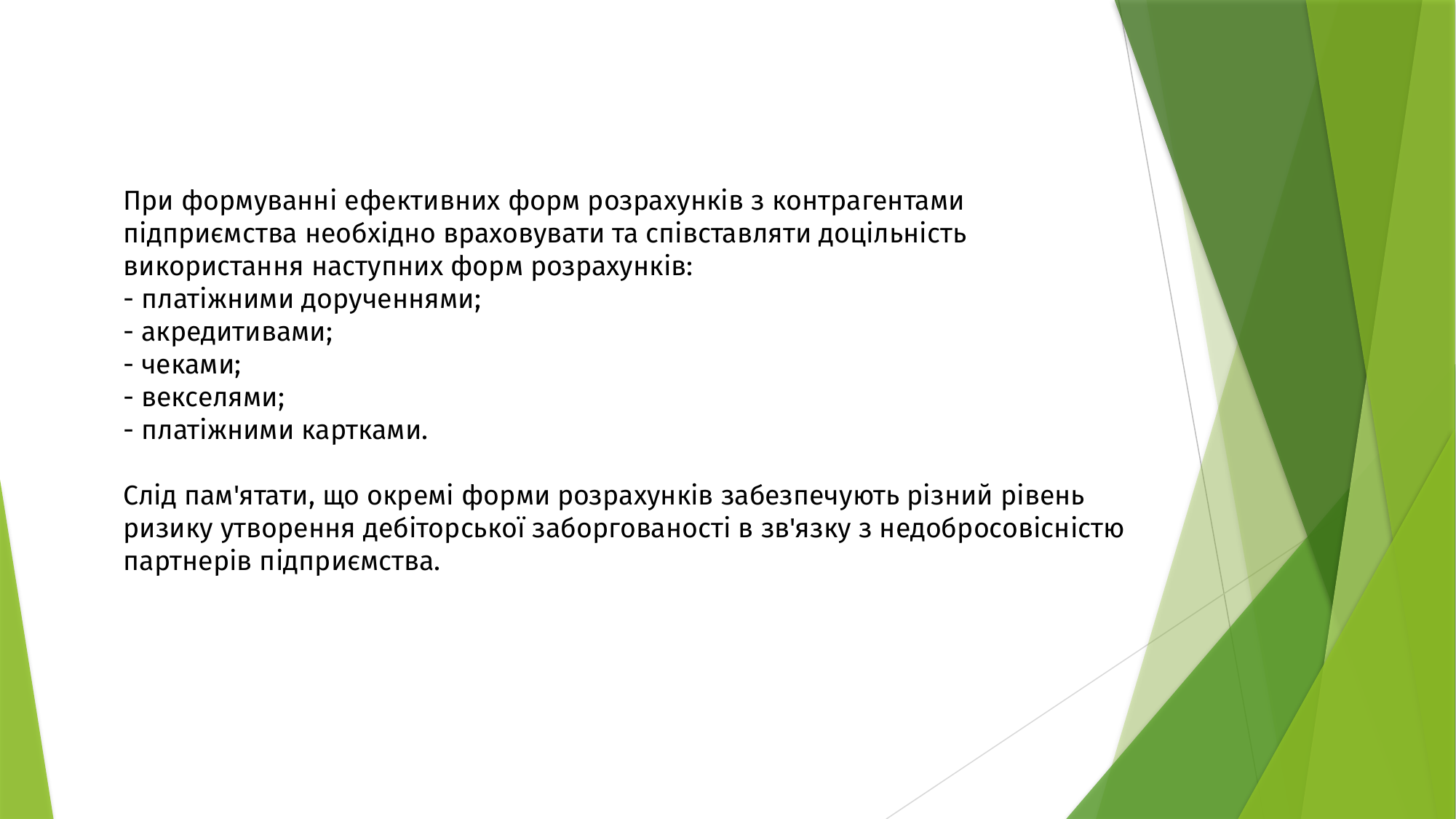

При формуванні ефективних форм розрахунків з контрагентами підприємства необхідно враховувати та співставляти доцільність використання наступних форм розрахунків:
- платіжними дорученнями;
- акредитивами;
- чеками;
- векселями;
- платіжними картками.

Слід пам'ятати, що окремі форми розрахунків забезпечують різний рівень ризику утворення дебіторської заборгованості в зв'язку з недобросовісністю партнерів підприємства.